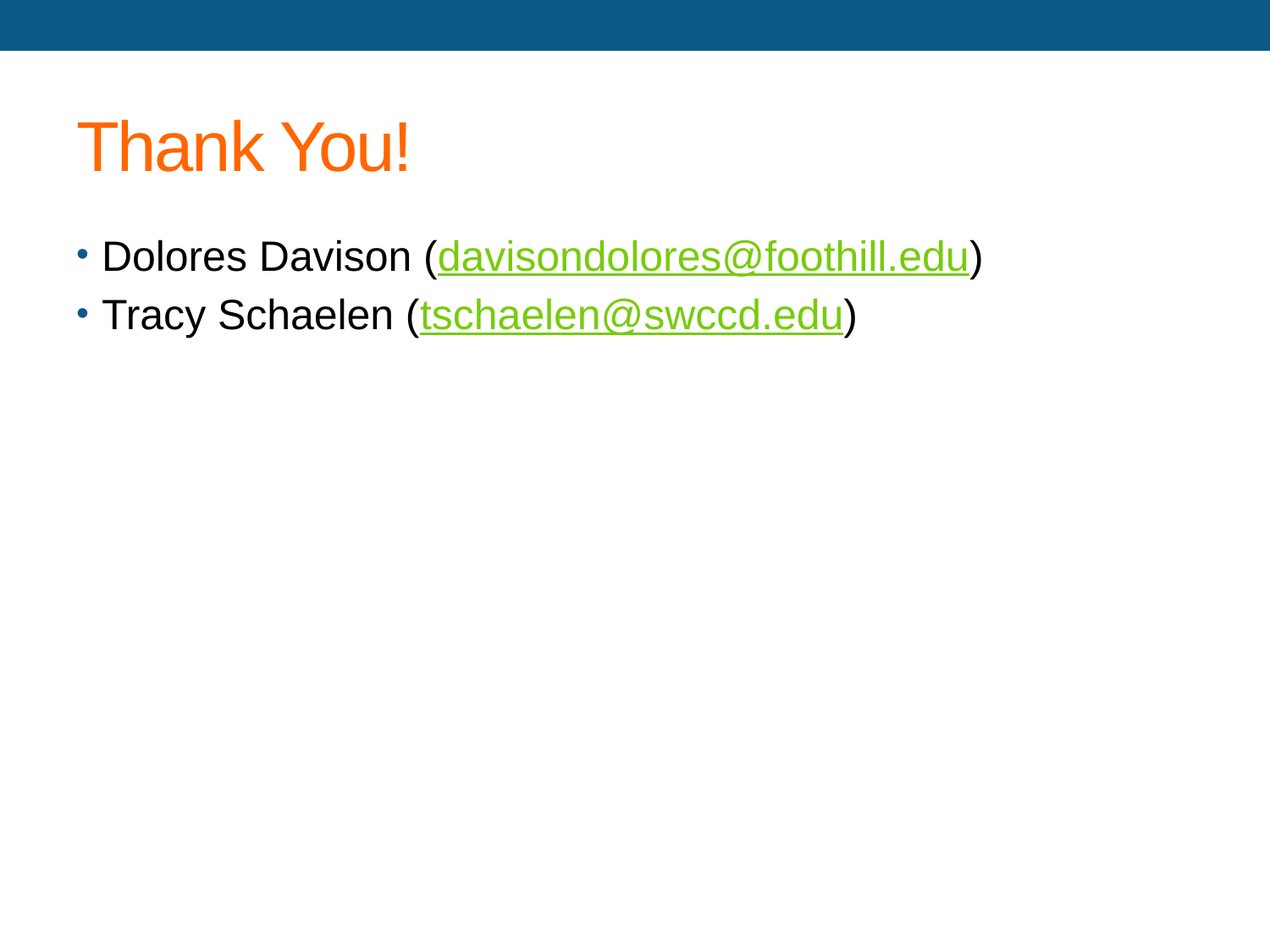

# Thank You!
Dolores Davison (davisondolores@foothill.edu)
Tracy Schaelen (tschaelen@swccd.edu)